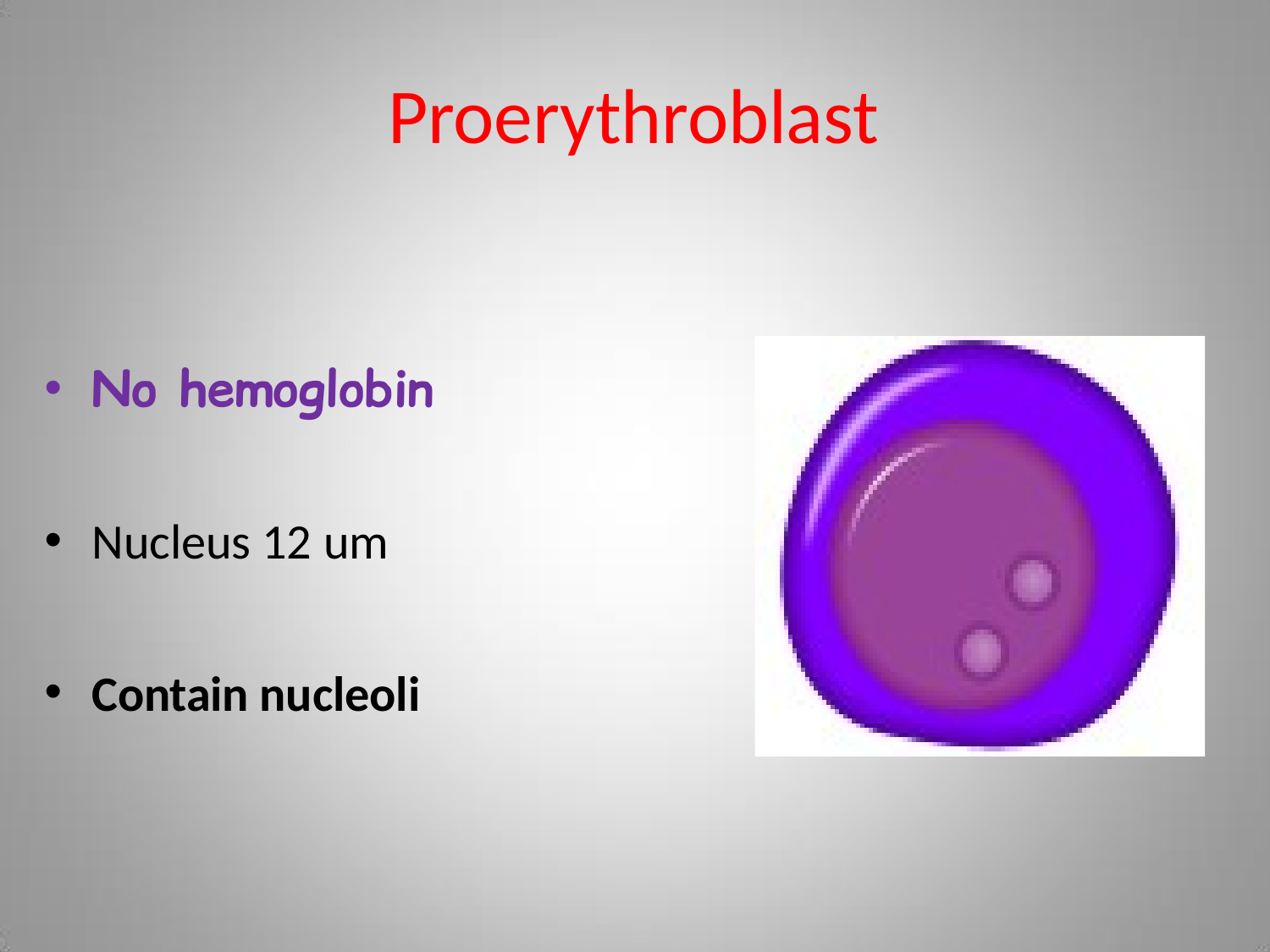

# Proerythroblast

No hemoglobin

Nucleus 12 um

Contain nucleoli